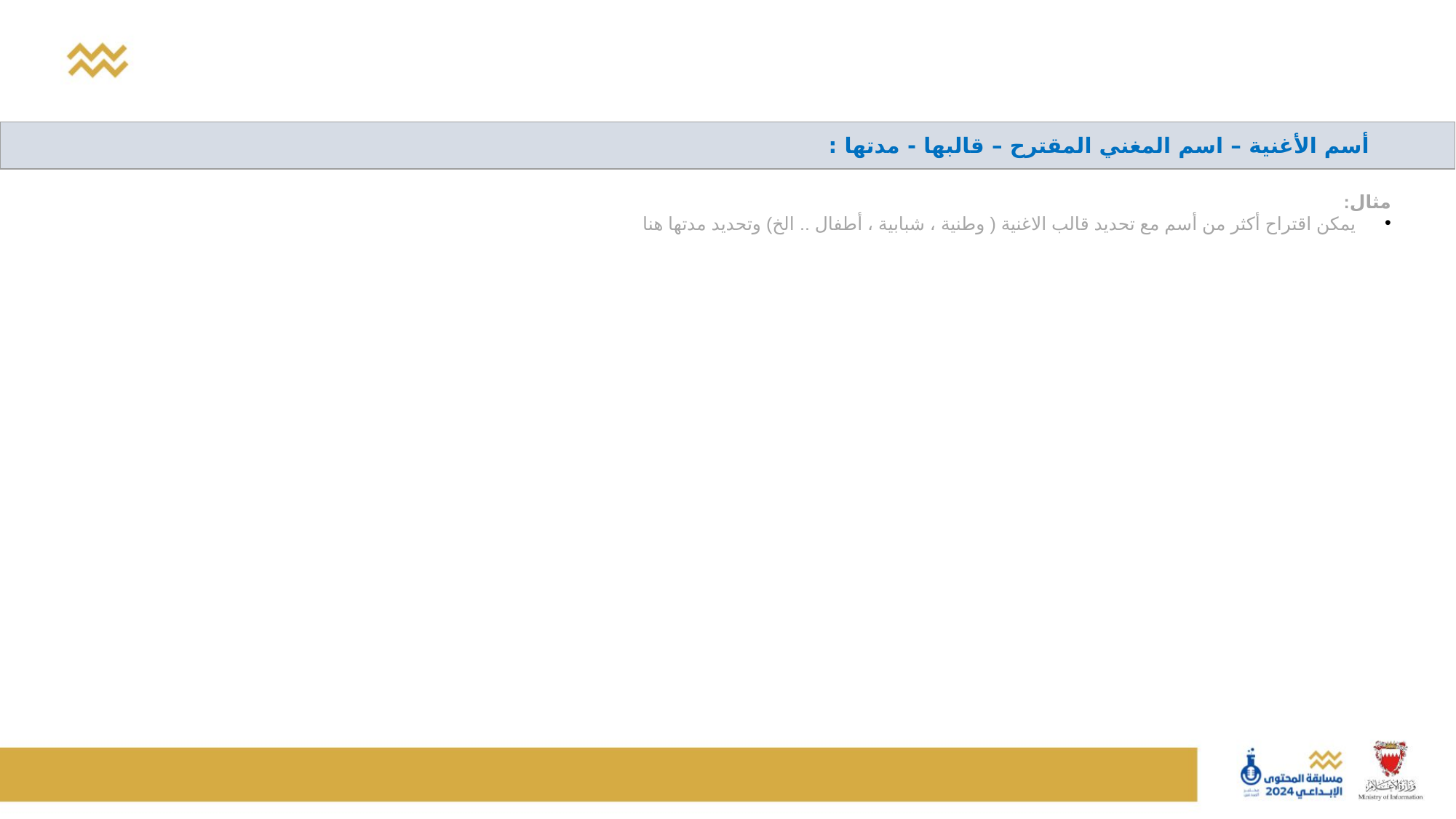

| أسم الأغنية – اسم المغني المقترح – قالبها - مدتها : |
| --- |
مثال:
يمكن اقتراح أكثر من أسم مع تحديد قالب الاغنية ( وطنية ، شبابية ، أطفال .. الخ) وتحديد مدتها هنا